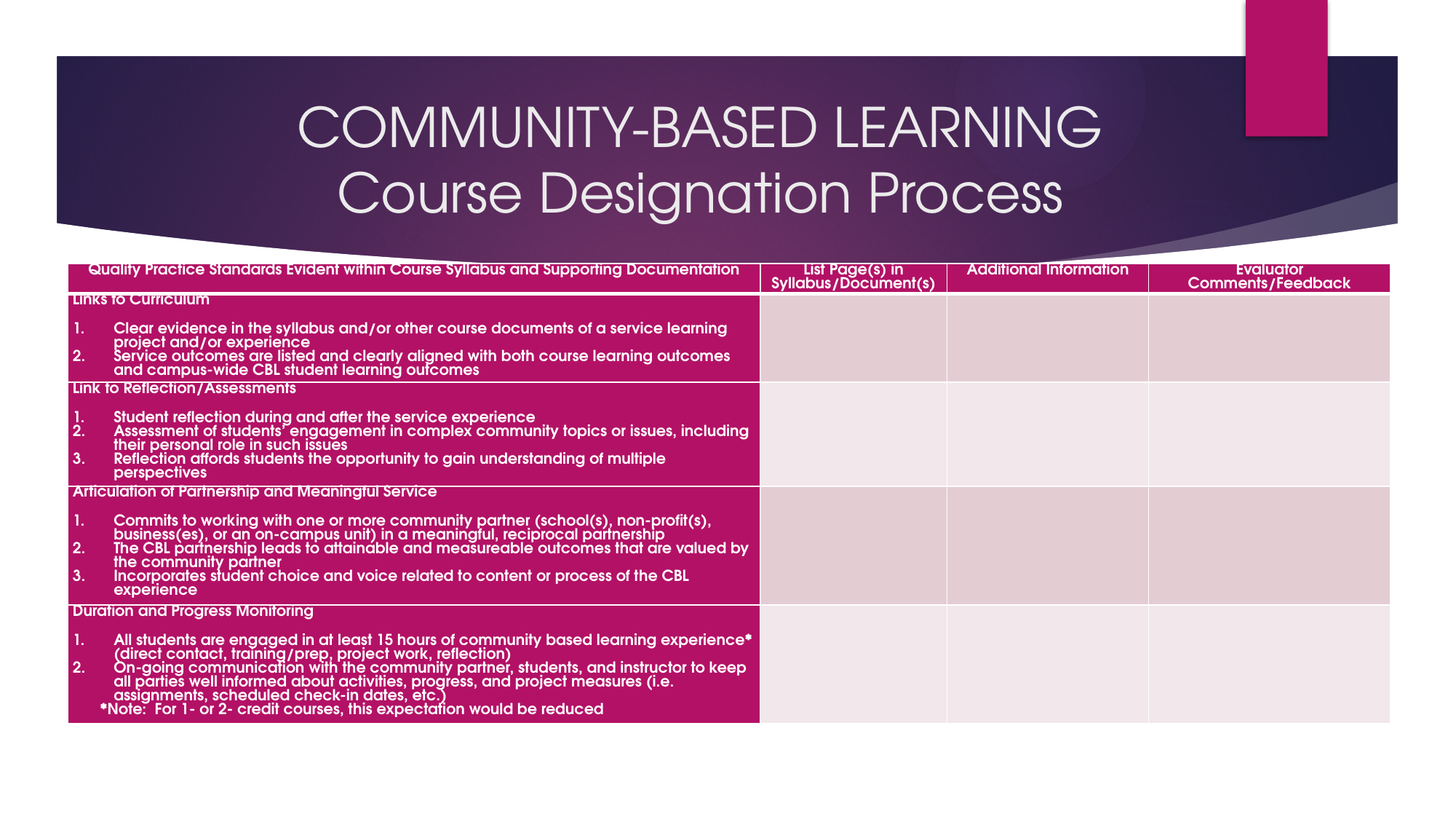

# COMMUNITY-BASED LEARNING Course Designation Process
| Quality Practice Standards Evident within Course Syllabus and Supporting Documentation | List Page(s) in Syllabus/Document(s) | Additional Information | Evaluator Comments/Feedback |
| --- | --- | --- | --- |
| Links to Curriculum Clear evidence in the syllabus and/or other course documents of a service learning project and/or experience Service outcomes are listed and clearly aligned with both course learning outcomes and campus-wide CBL student learning outcomes |  |  |  |
| Link to Reflection/Assessments Student reflection during and after the service experience Assessment of students’ engagement in complex community topics or issues, including their personal role in such issues Reflection affords students the opportunity to gain understanding of multiple perspectives ​ |  |  |  |
| Articulation of Partnership and Meaningful Service Commits to working with one or more community partner (school(s), non-profit(s), business(es), or an on-campus unit) in a meaningful, reciprocal partnership The CBL partnership leads to attainable and measureable outcomes that are valued by the community partner Incorporates student choice and voice related to content or process of the CBL experience |  |  |  |
| Duration and Progress Monitoring All students are engaged in at least 15 hours of community based learning experience\* (direct contact, training/prep, project work, reflection) On-going communication with the community partner, students, and instructor to keep all parties well informed about activities, progress, and project measures (i.e. assignments, scheduled check-in dates, etc.)  \*Note: For 1- or 2- credit courses, this expectation would be reduced |  |  |  |